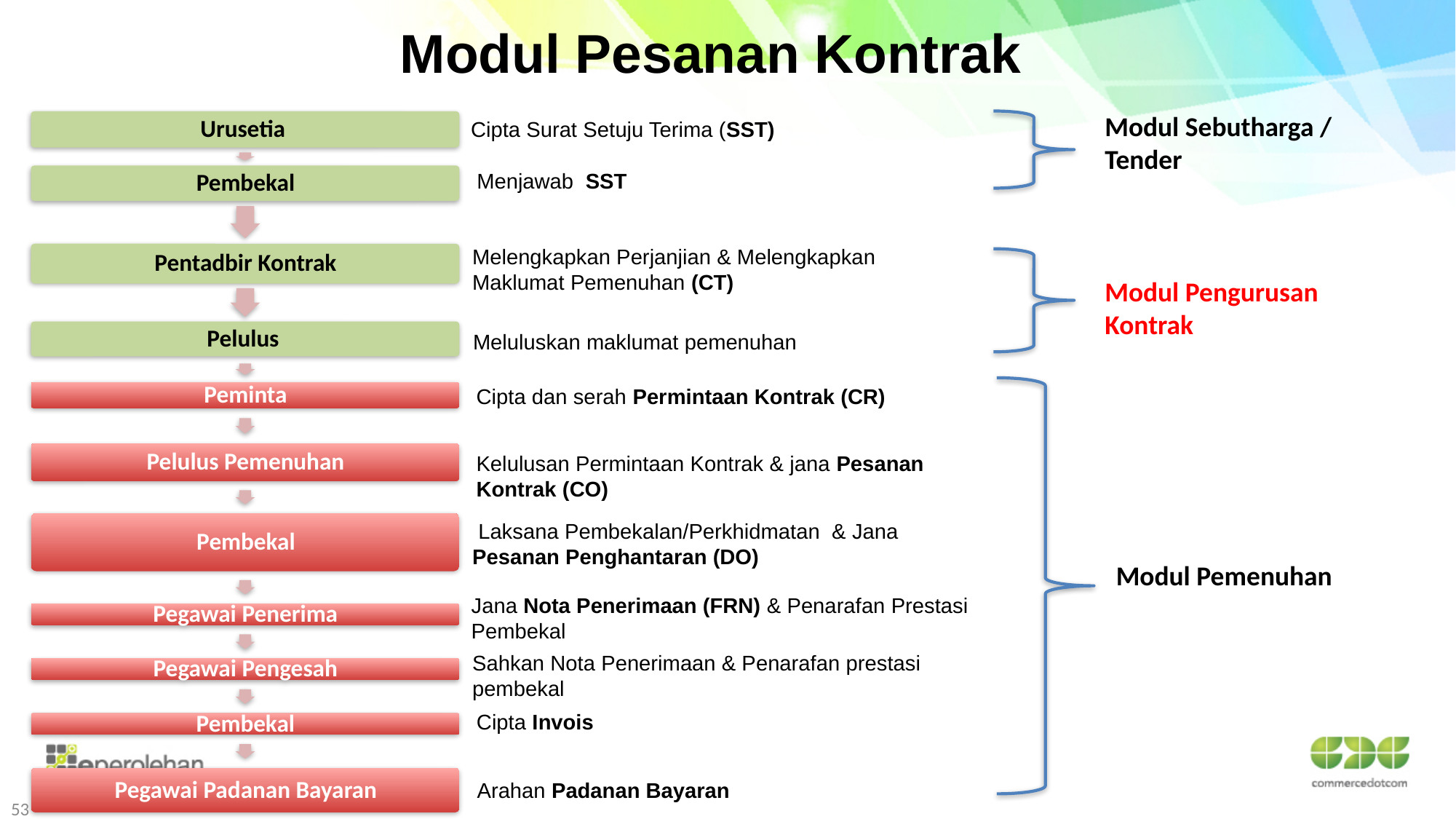

Modul Pesanan Kontrak
Urusetia

Pembekal

Pentadbir Kontrak

Pelulus

Peminta

Pelulus Pemenuhan

Pembekal

Pegawai Penerima

Pegawai Pengesah

Pembekal

Pegawai Padanan Bayaran
Modul Sebutharga / Tender
Cipta Surat Setuju Terima (SST)

Menjawab  SST
Melengkapkan Perjanjian & Melengkapkan Maklumat Pemenuhan (CT)

Modul Pengurusan Kontrak
Meluluskan maklumat pemenuhan
Cipta dan serah Permintaan Kontrak (CR)

Kelulusan Permintaan Kontrak & jana Pesanan Kontrak (CO)
 Laksana Pembekalan/Perkhidmatan  & Jana Pesanan Penghantaran (DO)
Modul Pemenuhan
Jana Nota Penerimaan (FRN) & Penarafan Prestasi Pembekal
Sahkan Nota Penerimaan & Penarafan prestasi pembekal
Cipta Invois
Arahan Padanan Bayaran
53